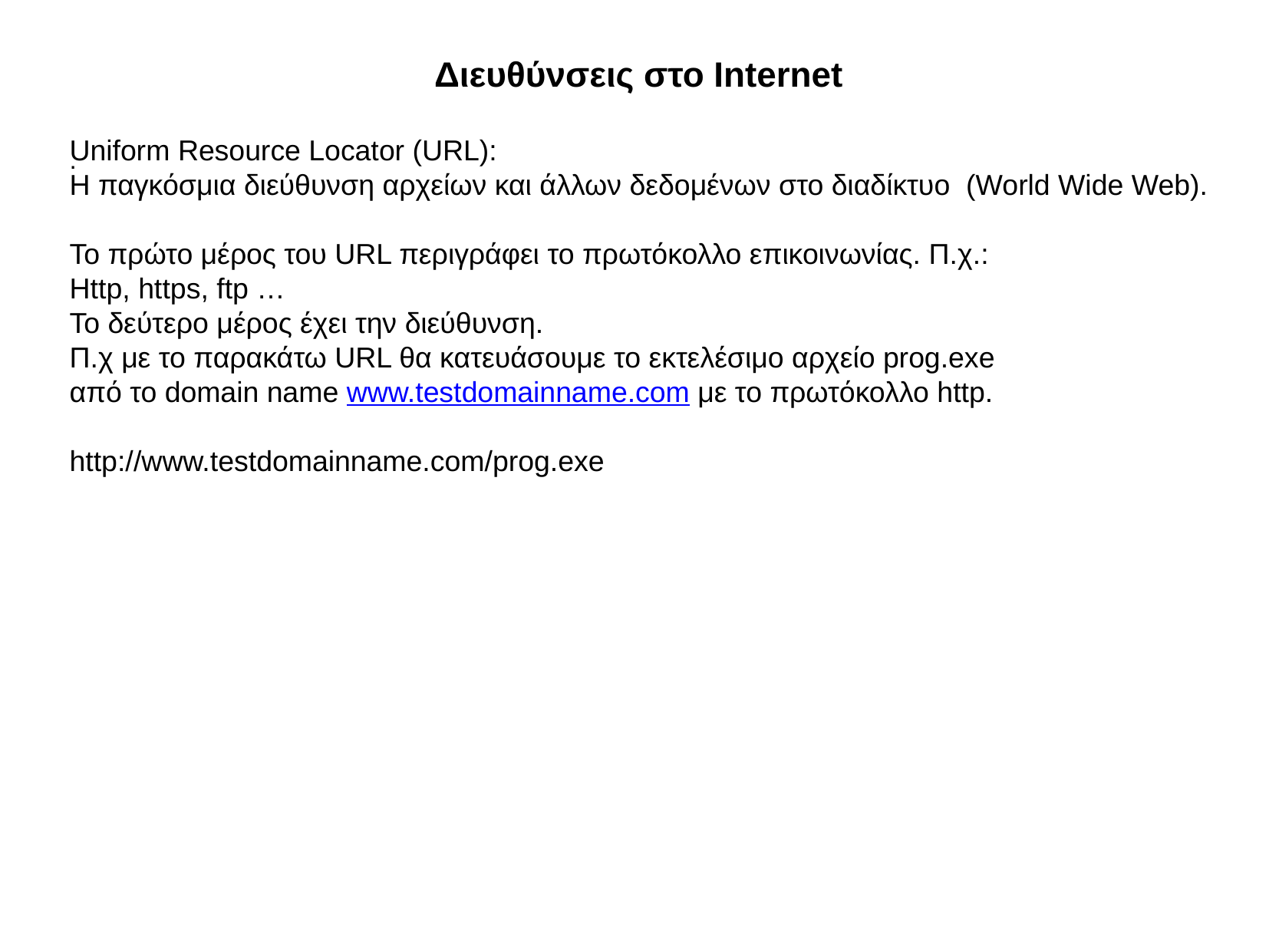

Διευθύνσεις στο Internet
Uniform Resource Locator (URL):
Η παγκόσμια διεύθυνση αρχείων και άλλων δεδομένων στο διαδίκτυο  (World Wide Web).

Το πρώτο μέρος του URL περιγράφει το πρωτόκολλο επικοινωνίας. Π.χ.:
Http, https, ftp …
Το δεύτερο μέρος έχει την διεύθυνση.
Π.χ με το παρακάτω URL θα κατευάσουμε το εκτελέσιμο αρχείο prog.exe
από το domain name www.testdomainname.com με το πρωτόκολλο http.

http://www.testdomainname.com/prog.exe

.